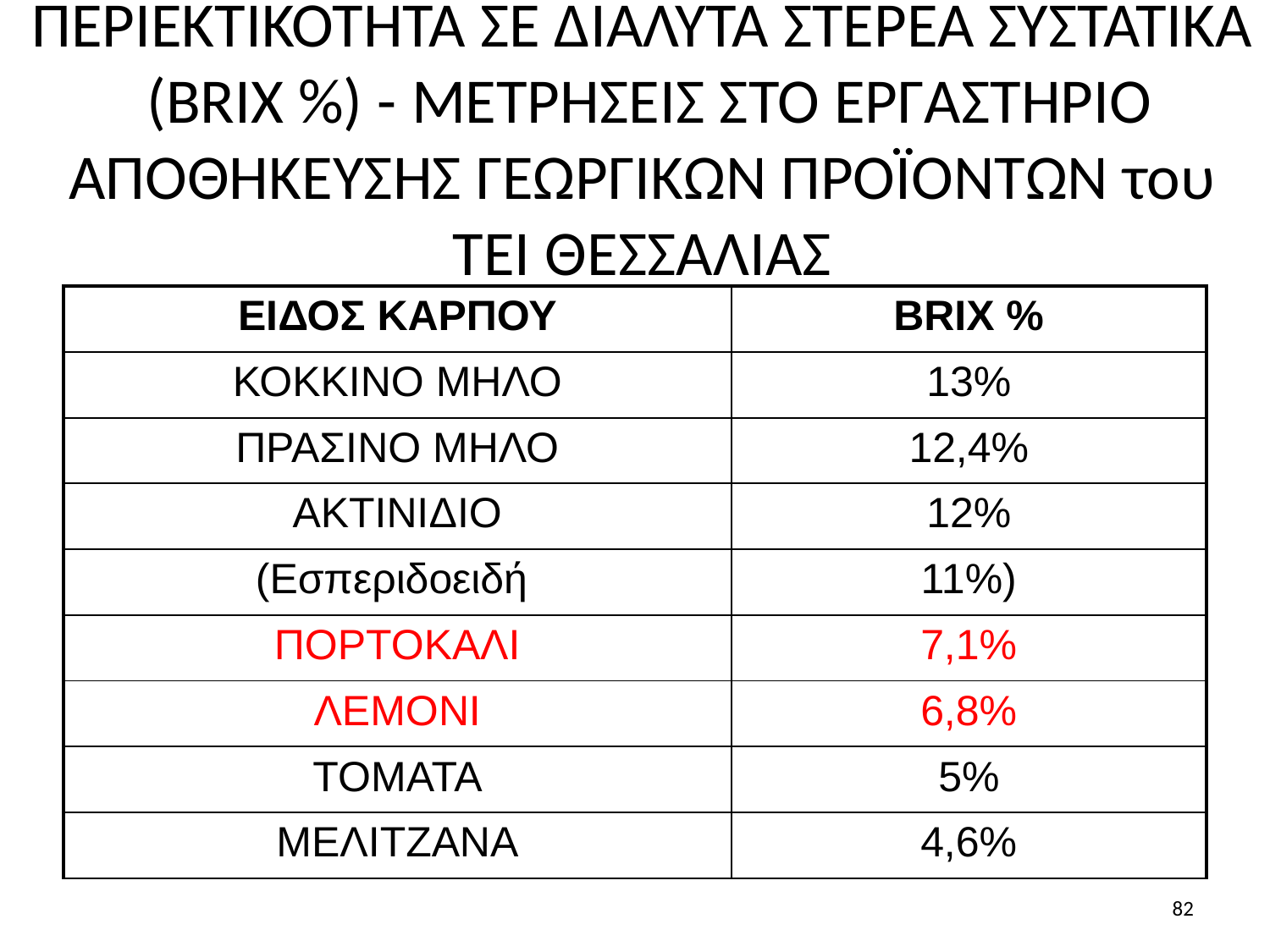

# ΠΕΡΙΕΚΤΙΚΟΤΗΤΑ ΣΕ ΔΙΑΛΥΤΑ ΣΤΕΡΕΑ ΣΥΣΤΑΤΙΚΑ  (BRIX %) - ΜΕΤΡΗΣΕΙΣ ΣΤΟ ΕΡΓΑΣΤΗΡΙΟ ΑΠΟΘΗΚΕΥΣΗΣ ΓΕΩΡΓΙΚΩΝ ΠΡΟΪΟΝΤΩΝ του ΤΕΙ ΘΕΣΣΑΛΙΑΣ
| ΕΙΔΟΣ ΚΑΡΠΟΥ | BRIX % |
| --- | --- |
| ΚΟΚΚΙΝΟ ΜΗΛΟ | 13% |
| ΠΡΑΣΙΝΟ ΜΗΛΟ | 12,4% |
| ΑΚΤΙΝΙΔΙΟ | 12% |
| (Εσπεριδοειδή | 11%) |
| ΠΟΡΤΟΚΑΛΙ | 7,1% |
| ΛΕΜΟΝΙ | 6,8% |
| ΤΟΜΑΤΑ | 5% |
| ΜΕΛΙΤΖΑΝΑ | 4,6% |
82